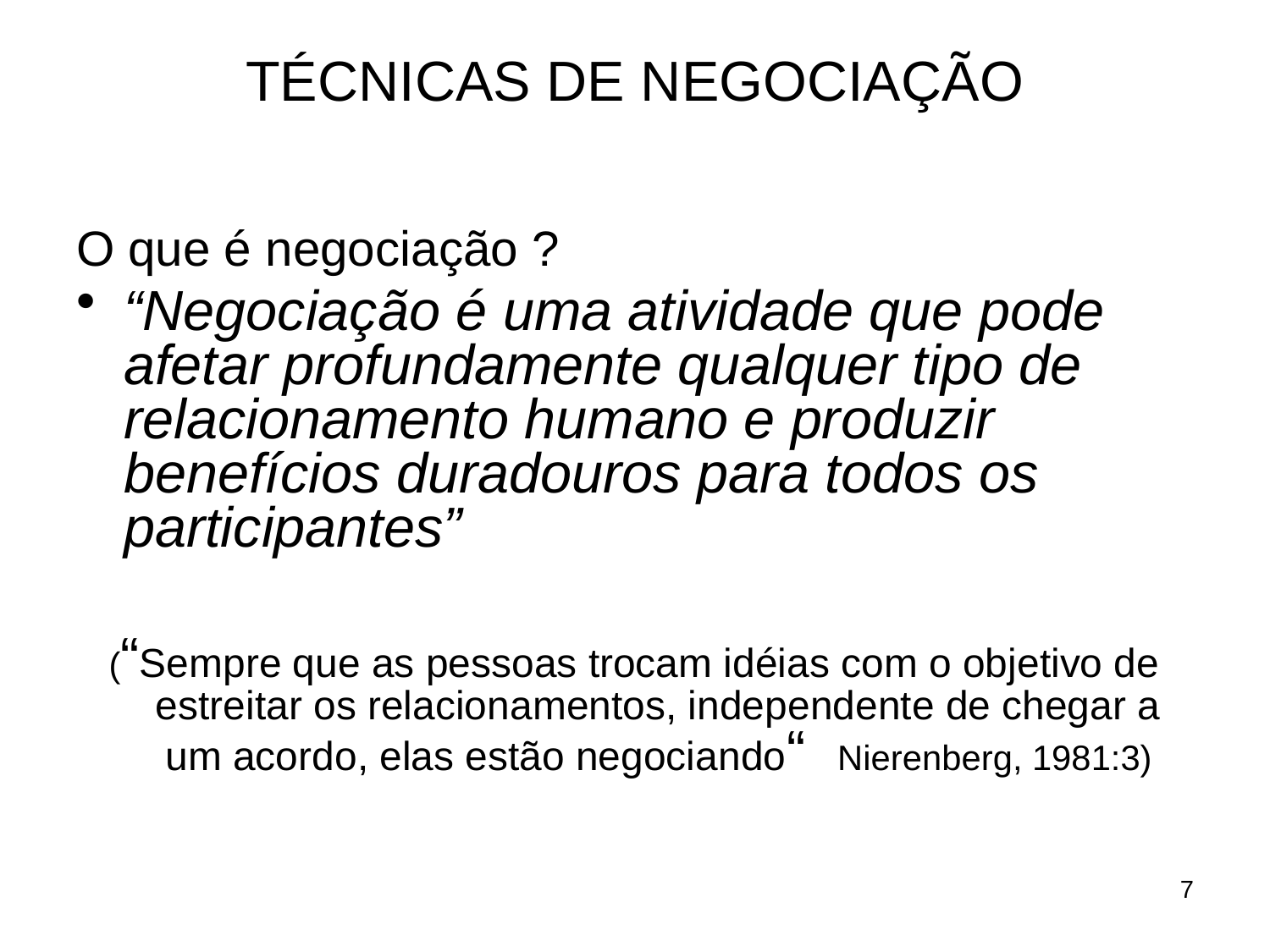

# TÉCNICAS DE NEGOCIAÇÃO
O que é negociação ?
“Negociação é uma atividade que pode afetar profundamente qualquer tipo de relacionamento humano e produzir benefícios duradouros para todos os participantes”

(“Sempre que as pessoas trocam idéias com o objetivo de estreitar os relacionamentos, independente de chegar a um acordo, elas estão negociando“  Nierenberg, 1981:3)

7